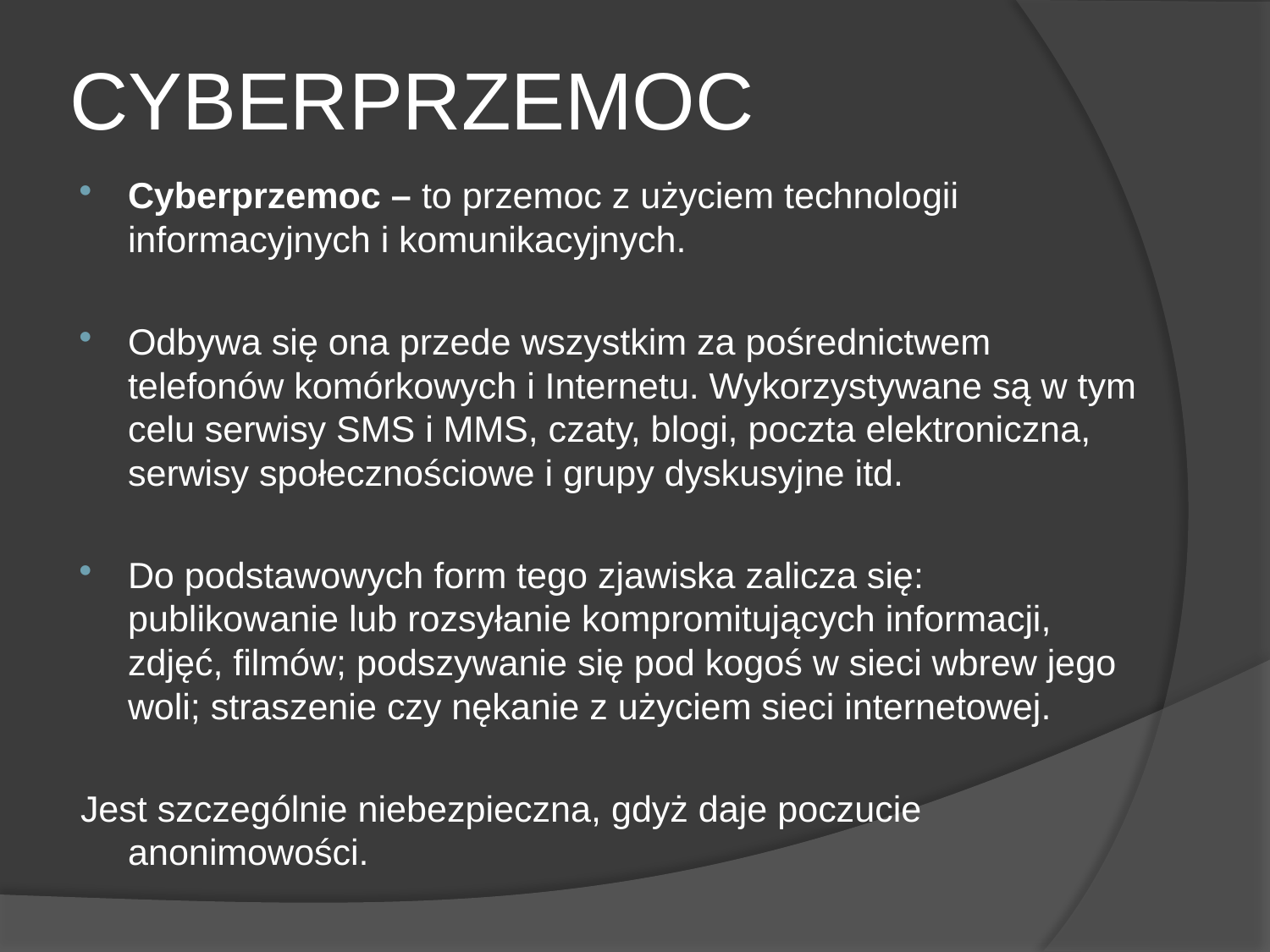

# CYBERPRZEMOC
Cyberprzemoc – to przemoc z użyciem technologii informacyjnych i komunikacyjnych.

Odbywa się ona przede wszystkim za pośrednictwem telefonów komórkowych i Internetu. Wykorzystywane są w tym celu serwisy SMS i MMS, czaty, blogi, poczta elektroniczna, serwisy społecznościowe i grupy dyskusyjne itd.

Do podstawowych form tego zjawiska zalicza się: publikowanie lub rozsyłanie kompromitujących informacji, zdjęć, filmów; podszywanie się pod kogoś w sieci wbrew jego woli; straszenie czy nękanie z użyciem sieci internetowej.

Jest szczególnie niebezpieczna, gdyż daje poczucie anonimowości.